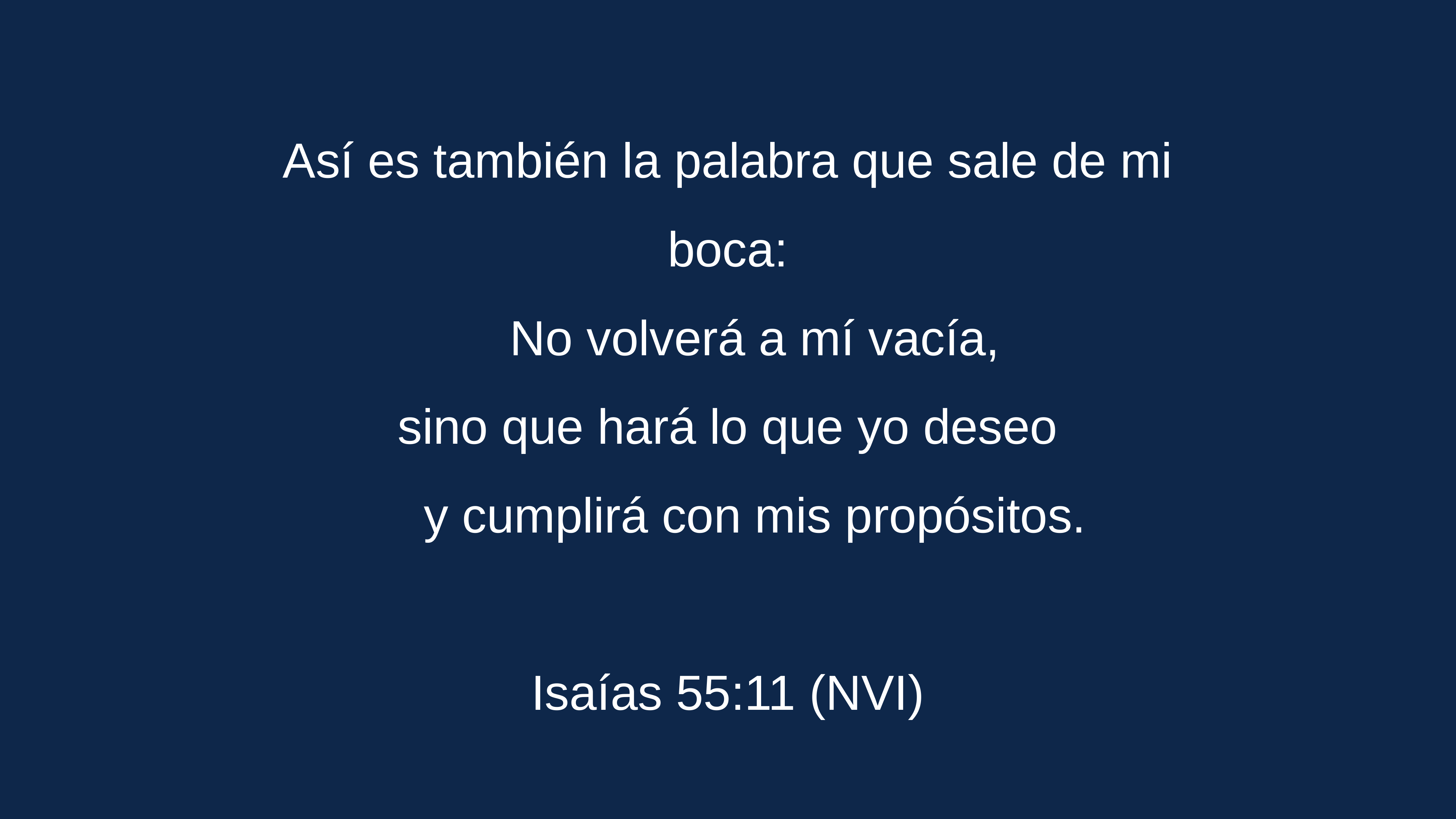

# Así es también la palabra que sale de mi boca: No volverá a mí vacía, sino que hará lo que yo deseo y cumplirá con mis propósitos. Isaías 55:11 (NVI)